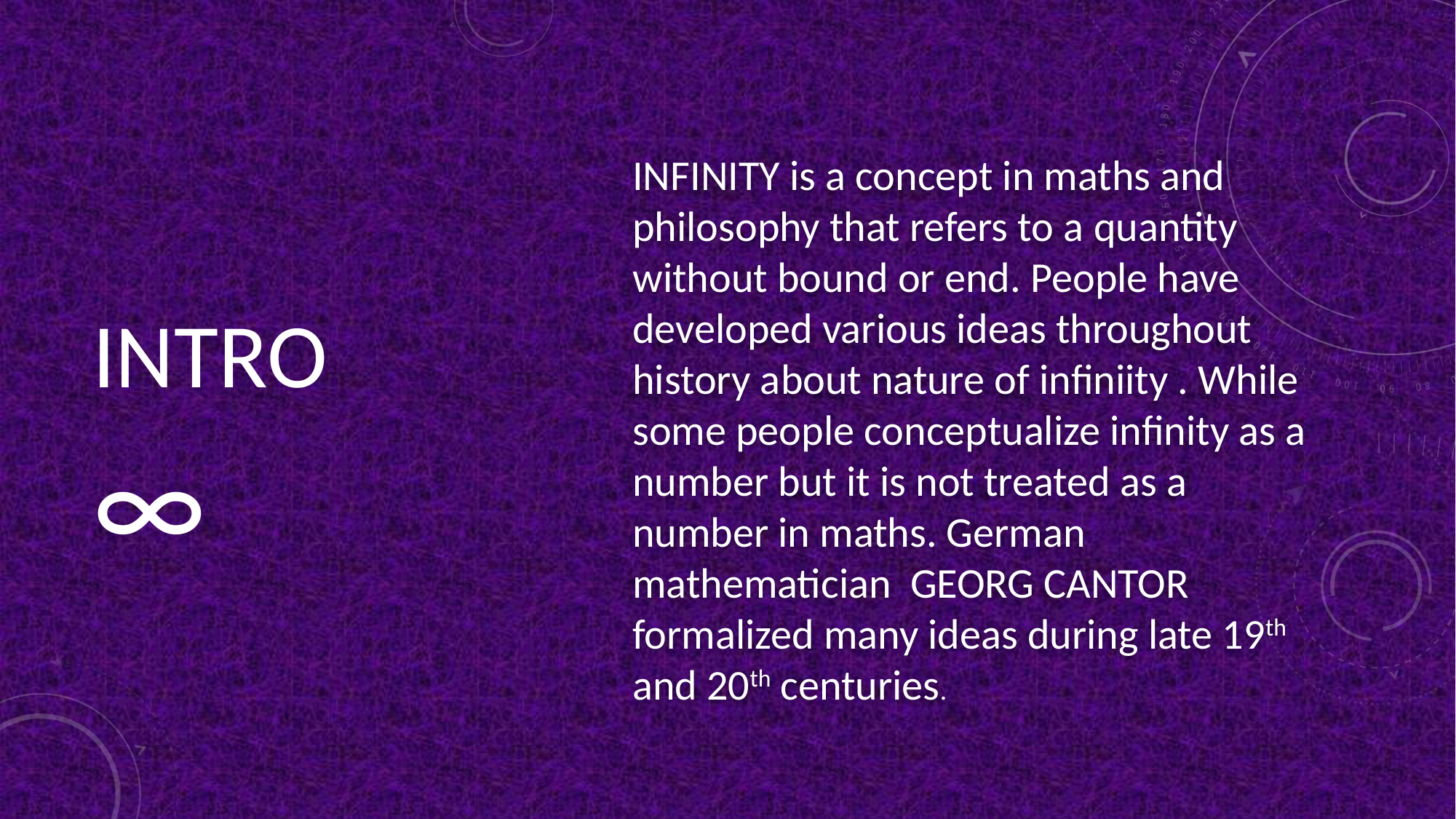

INFINITY is a concept in maths and philosophy that refers to a quantity without bound or end. People have developed various ideas throughout history about nature of infiniity . While some people conceptualize infinity as a number but it is not treated as a number in maths. German mathematician  GEORG CANTOR formalized many ideas during late 19th and 20th centuries.
# intro
∞